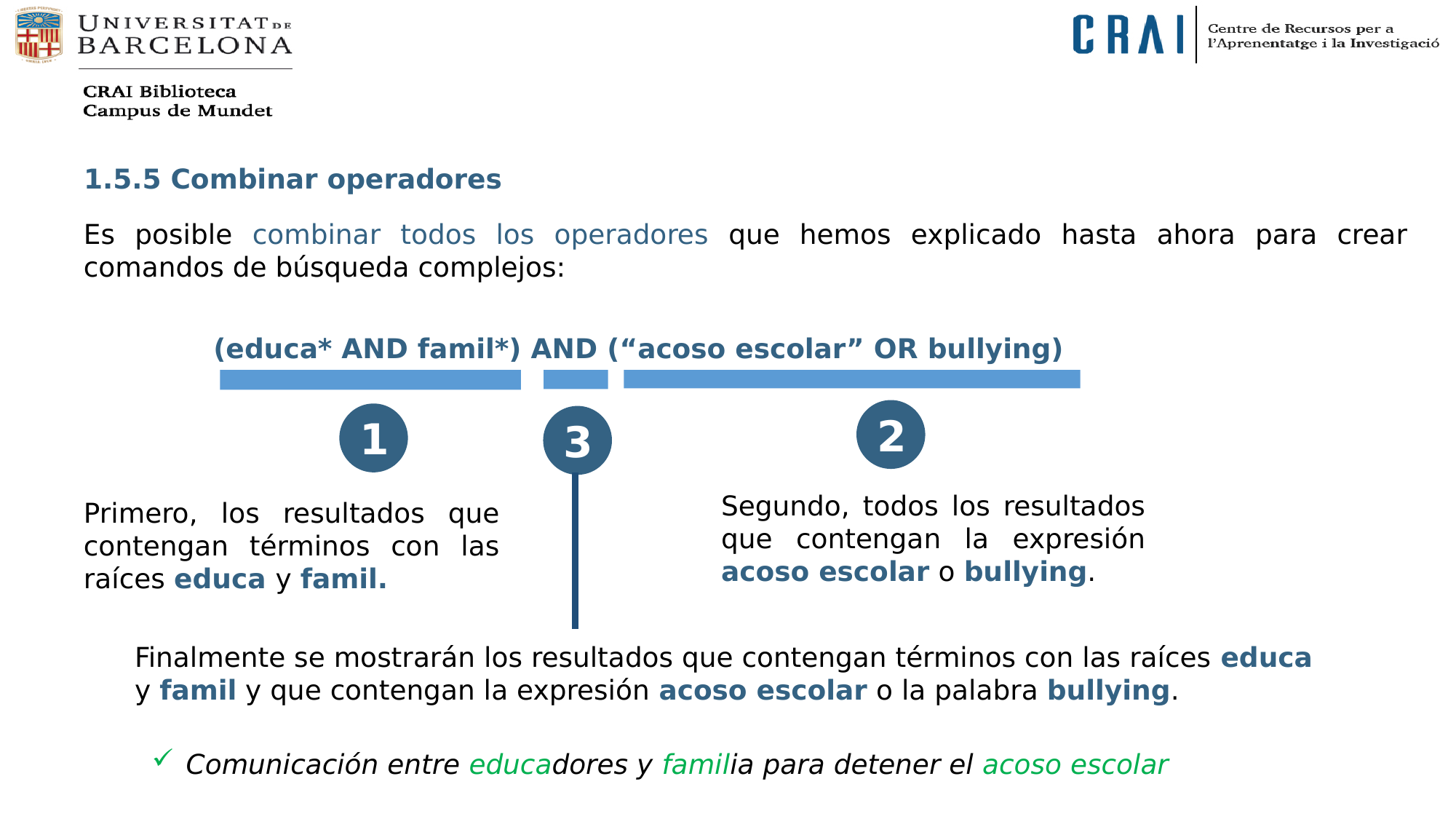

1.5.5 Combinar operadores
Es posible combinar todos los operadores que hemos explicado hasta ahora para crear comandos de búsqueda complejos:
(educa* AND famil*) AND (“acoso escolar” OR bullying)

2
1
3
Segundo, todos los resultados que contengan la expresión acoso escolar o bullying.
Primero, los resultados que contengan términos con las raíces educa y famil.
Finalmente se mostrarán los resultados que contengan términos con las raíces educa y famil y que contengan la expresión acoso escolar o la palabra bullying.
Comunicación entre educadores y familia para detener el acoso escolar